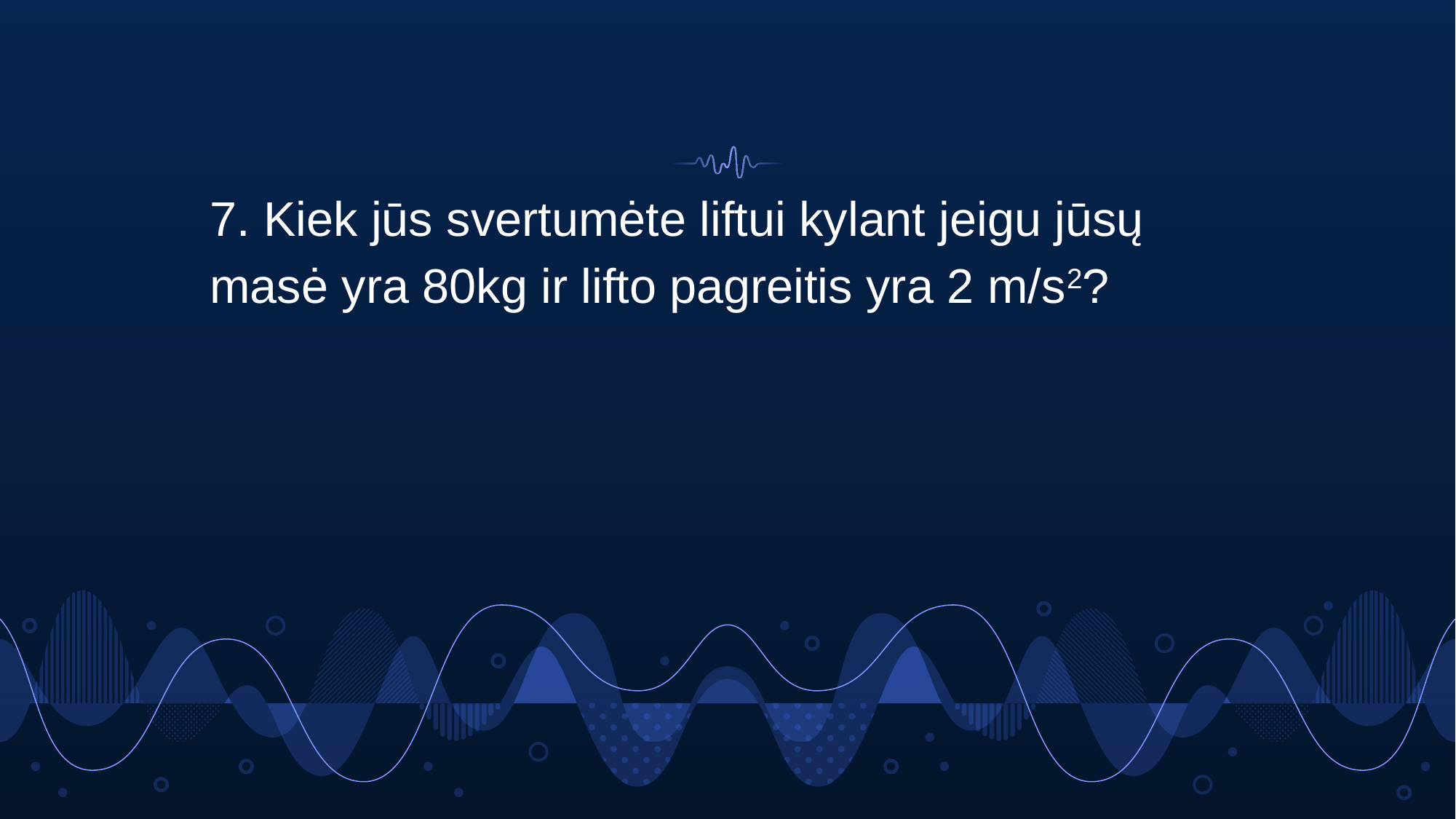

#
7. Kiek jūs svertumėte liftui kylant jeigu jūsų masė yra 80kg ir lifto pagreitis yra 2 m/s2?